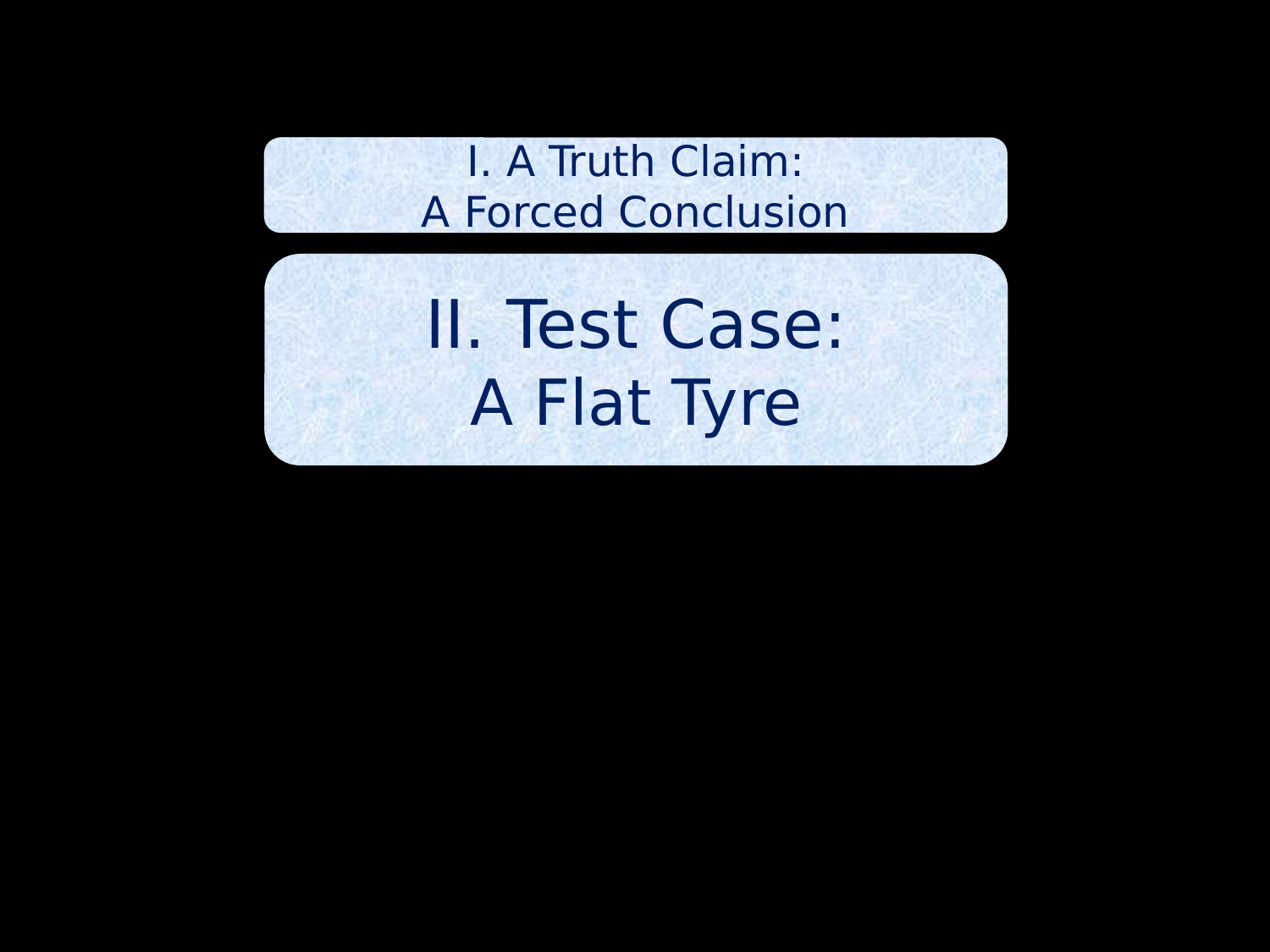

I. A Truth Claim:
A Forced Conclusion

II. Test Case:
A Flat Tyre